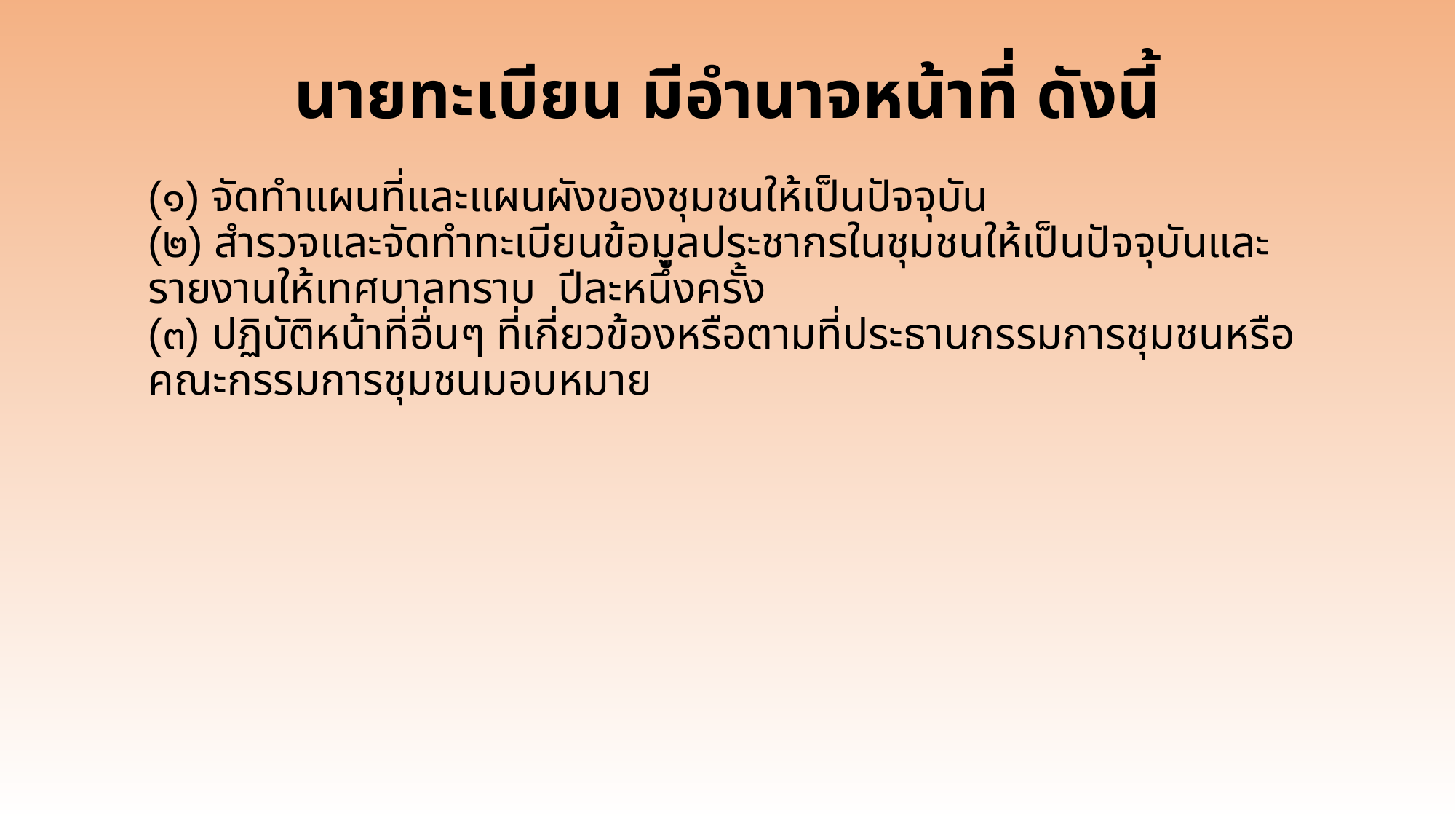

นายทะเบียน มีอำนาจหน้าที่ ดังนี้
# (๑) จัดทำแผนที่และแผนผังของชุมชนให้เป็นปัจจุบัน (๒) สำรวจและจัดทำทะเบียนข้อมูลประชากรในชุมชนให้เป็นปัจจุบันและรายงานให้เทศบาลทราบ  ปีละหนึ่งครั้ง (๓) ปฏิบัติหน้าที่อื่นๆ ที่เกี่ยวข้องหรือตามที่ประธานกรรมการชุมชนหรือคณะกรรมการชุมชนมอบหมาย